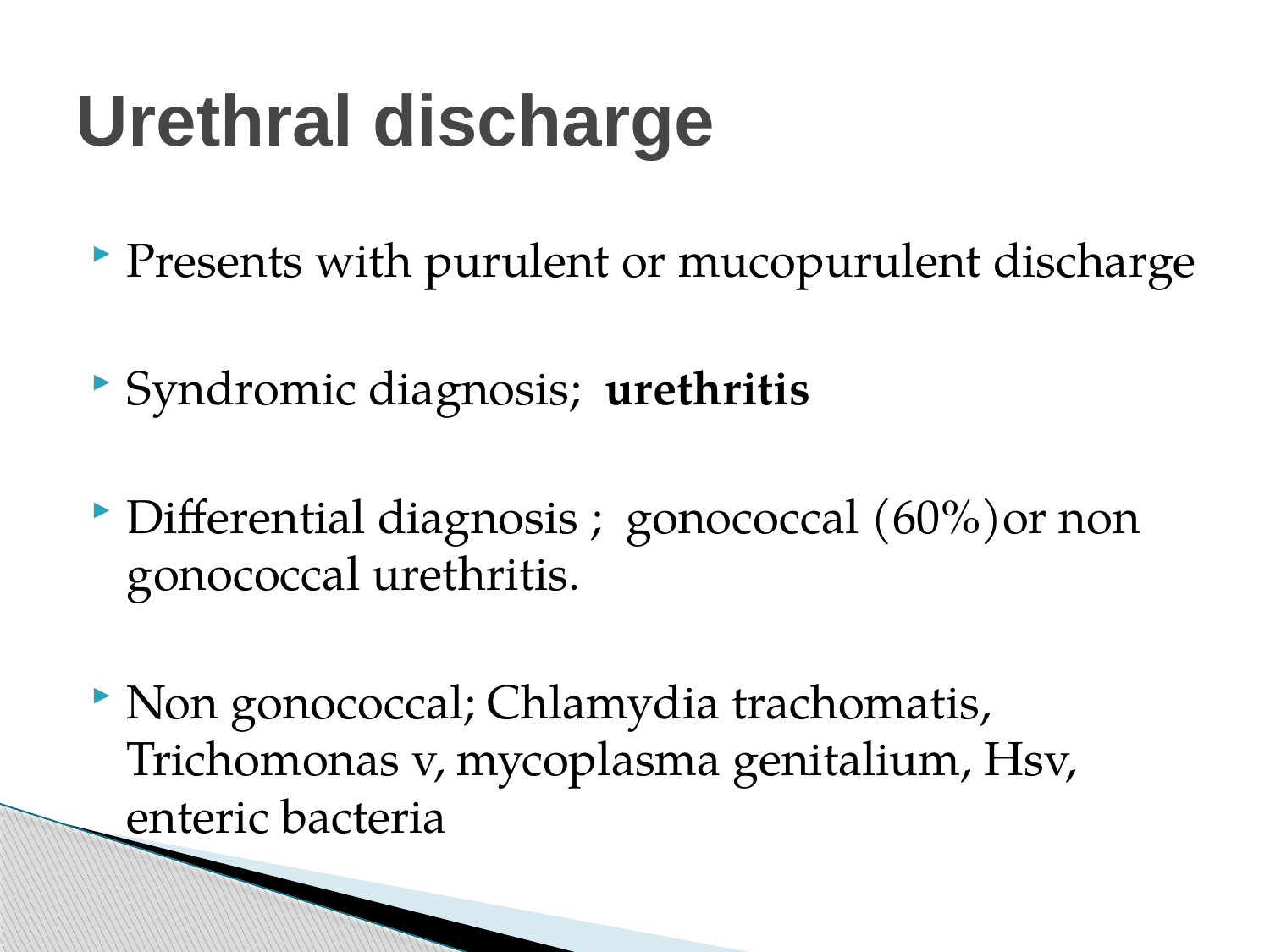

# Urethral discharge

Presents with purulent or mucopurulent discharge

Syndromic diagnosis;  urethritis

Differential diagnosis ;  gonococcal (60%)or non gonococcal urethritis.

Non gonococcal; Chlamydia trachomatis,  Trichomonas v, mycoplasma genitalium, Hsv, enteric bacteria